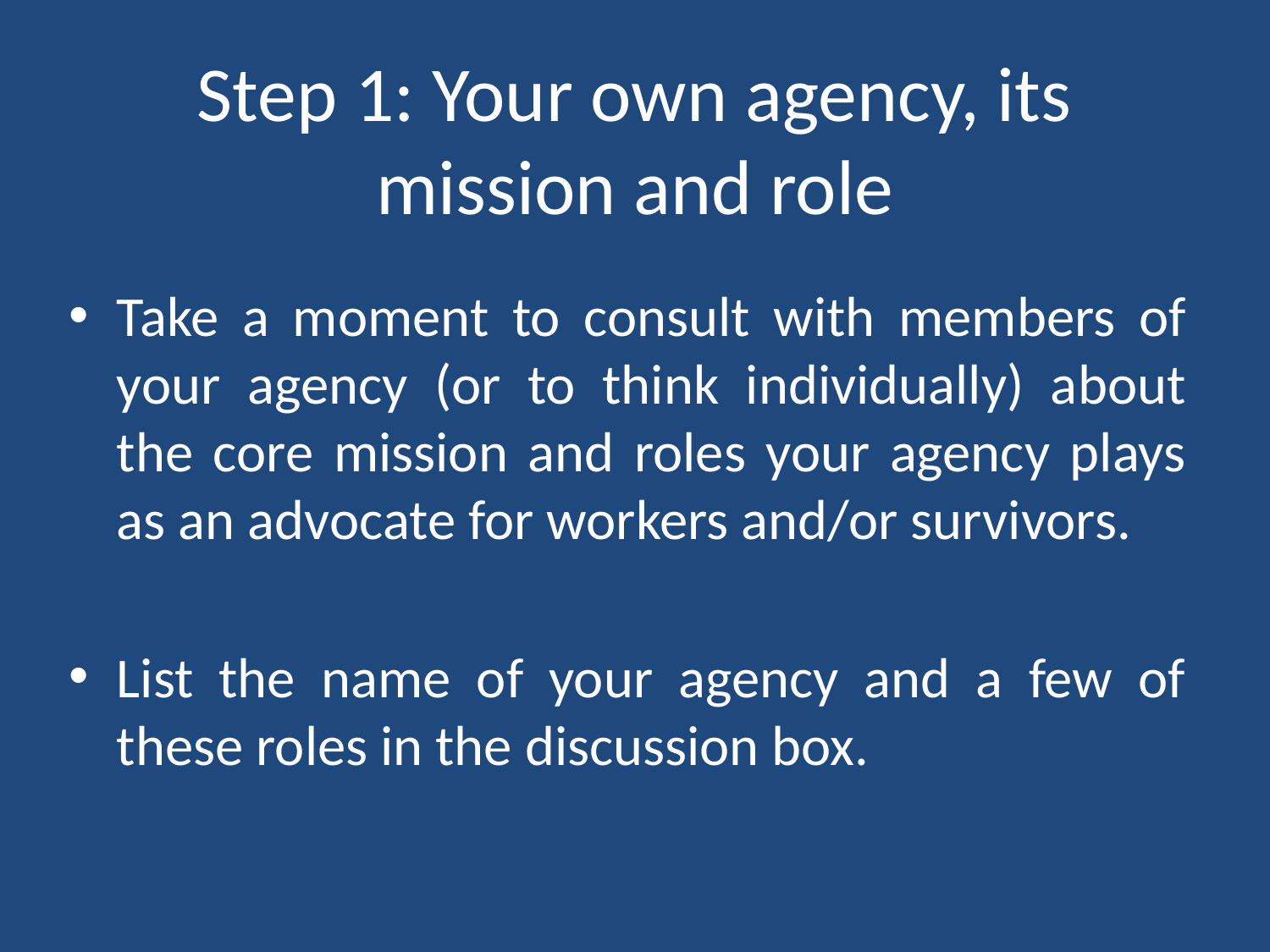

# Step 1: Your own agency, its mission and role
Take a moment to consult with members of your agency (or to think individually) about the core mission and roles your agency plays as an advocate for workers and/or survivors.

List the name of your agency and a few of these roles in the discussion box.